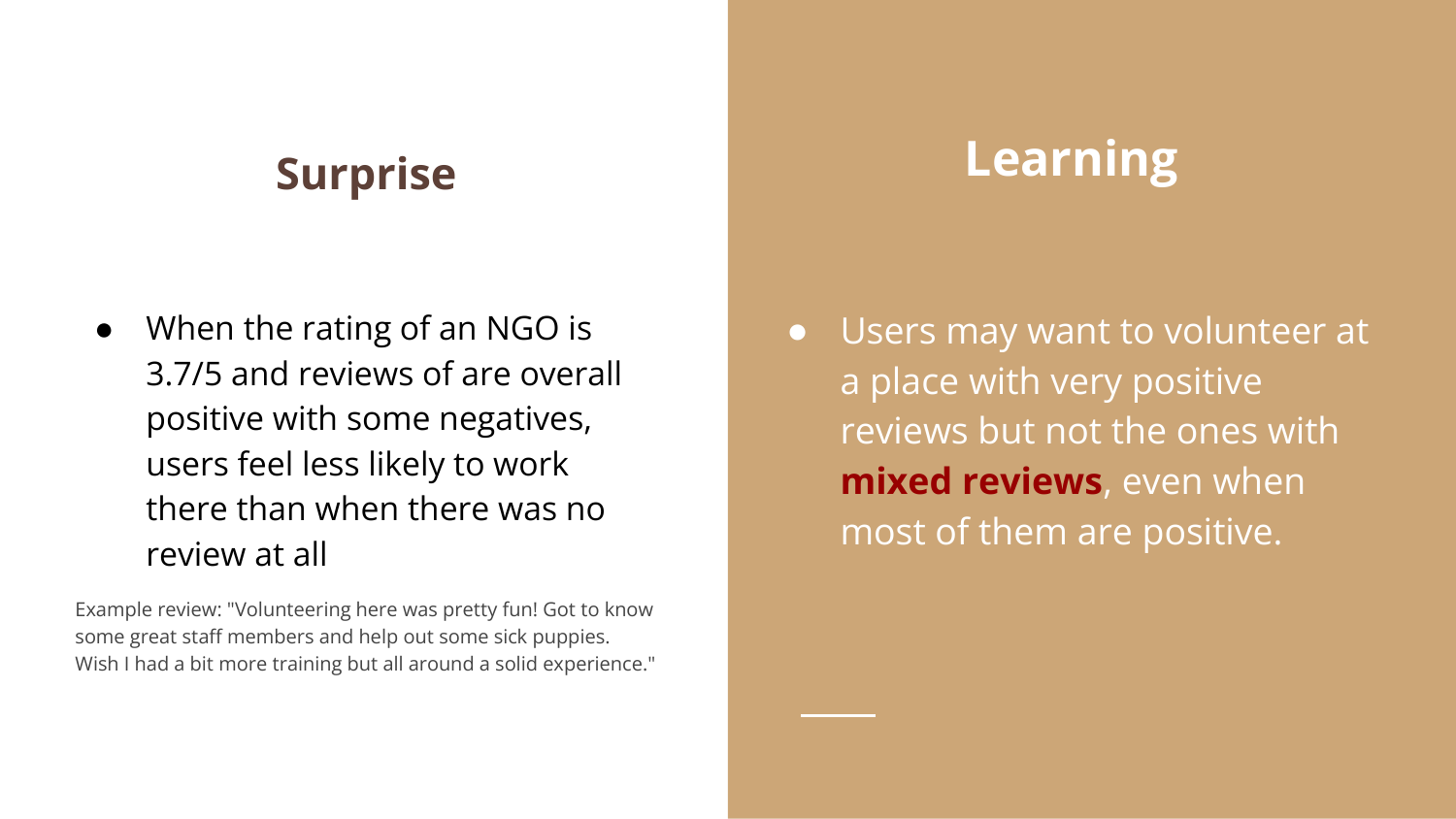

Learning

Users may want to volunteer at a place with very positive reviews but not the ones with mixed reviews, even when most of them are positive.
Surprise

When the rating of an NGO is 3.7/5 and reviews of are overall positive with some negatives, users feel less likely to work there than when there was no review at all
Example review: "Volunteering here was pretty fun! Got to know some great staff members and help out some sick puppies. Wish I had a bit more training but all around a solid experience."
when “volunteering”